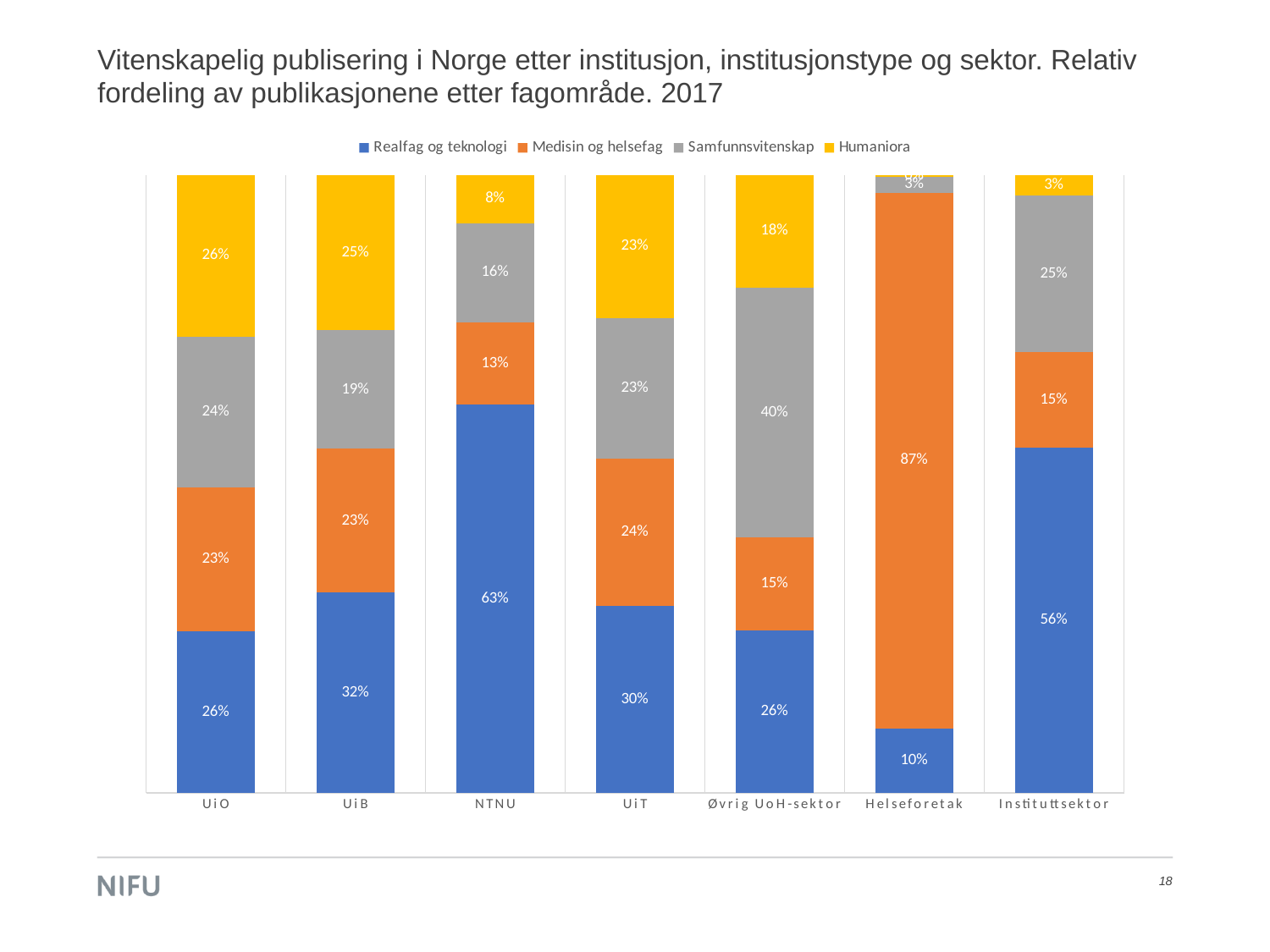

# Vitenskapelig publisering i Norge etter institusjon, institusjonstype og sektor. Relativ fordeling av publikasjonene etter fagområde. 2017

### Chart

| Category | Realfag og teknologi | Medisin og helsefag | Samfunnsvitenskap | Humaniora |
|---|---|---|---|---|
| UiO | 0.2610547698614552 | 0.23309139187419078 | 0.2434258212441927 | 0.26242801702016133 |
| UiB | 0.3238994425333812 | 0.23261938864435716 | 0.19154609531802078 | 0.2519350735042409 |
| NTNU | 0.6281094675950398 | 0.13327849381619275 | 0.1602804738102798 | 0.07833156477848756 |
| UiT | 0.30259147403321734 | 0.2385471833364412 | 0.2268479487580503 | 0.23201339387229108 |
| Øvrig UoH-sektor | 0.2626158858268589 | 0.1507420473582968 | 0.40426708838881403 | 0.18237497842603032 |
| Helseforetak | 0.10422150622989254 | 0.8668110562575803 | 0.025674503808569876 | 0.0032929337039575113 |
| Instituttsektor | 0.5589188352627368 | 0.15422280656116988 | 0.25305156492077546 | 0.03380679325531782 |
18